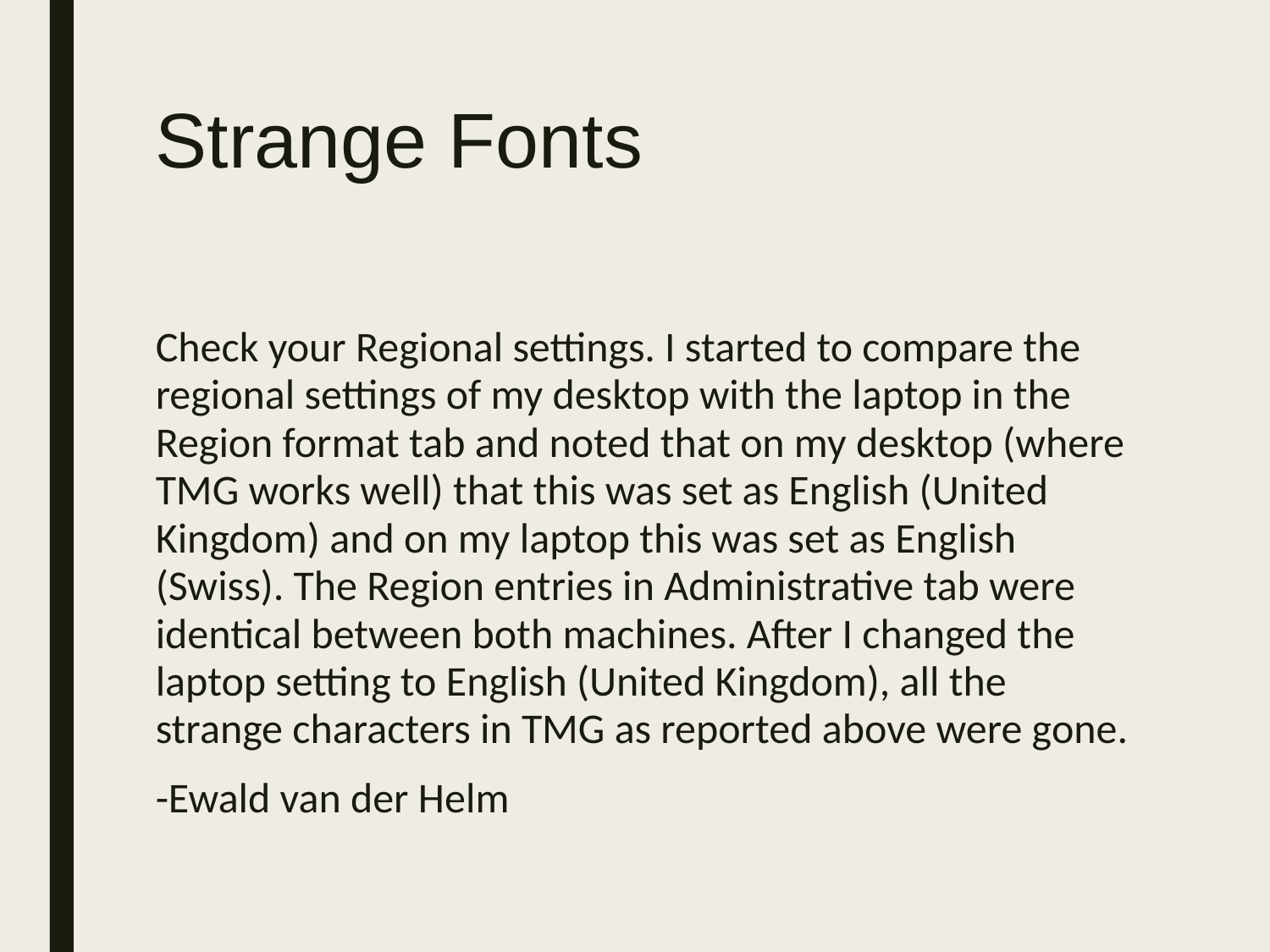

# Strange Fonts
Check your Regional settings. I started to compare the regional settings of my desktop with the laptop in the Region format tab and noted that on my desktop (where TMG works well) that this was set as English (United Kingdom) and on my laptop this was set as English (Swiss). The Region entries in Administrative tab were identical between both machines. After I changed the laptop setting to English (United Kingdom), all the strange characters in TMG as reported above were gone.
-Ewald van der Helm